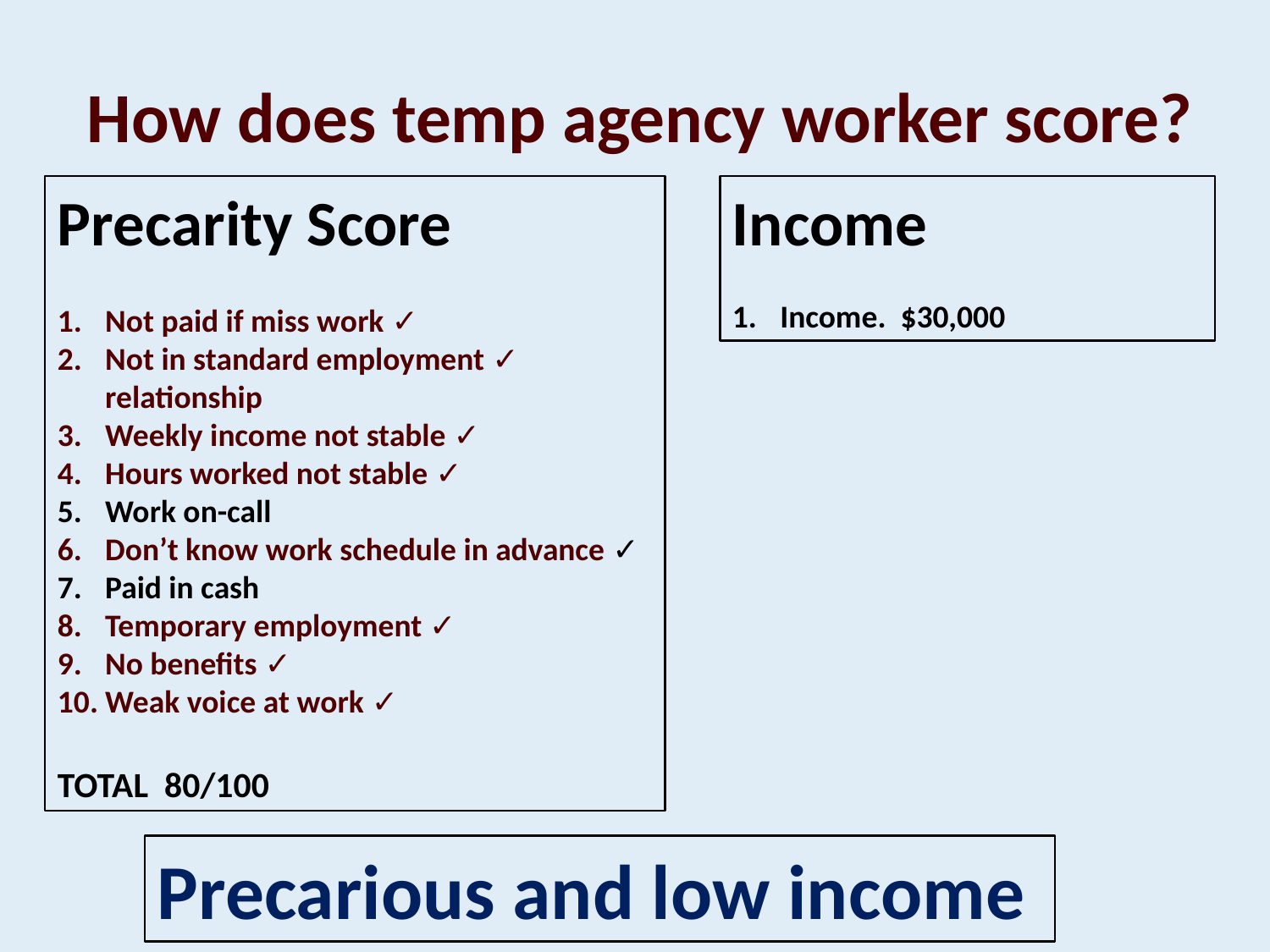

How does temp agency worker score?
Precarity Score

Not paid if miss work ✓
Not in standard employment ✓ relationship
Weekly income not stable ✓
Hours worked not stable ✓
Work on-call
Don’t know work schedule in advance ✓
Paid in cash
Temporary employment ✓
No benefits ✓
Weak voice at work ✓

TOTAL  80/100
Income

Income.  $30,000
Precarious and low income